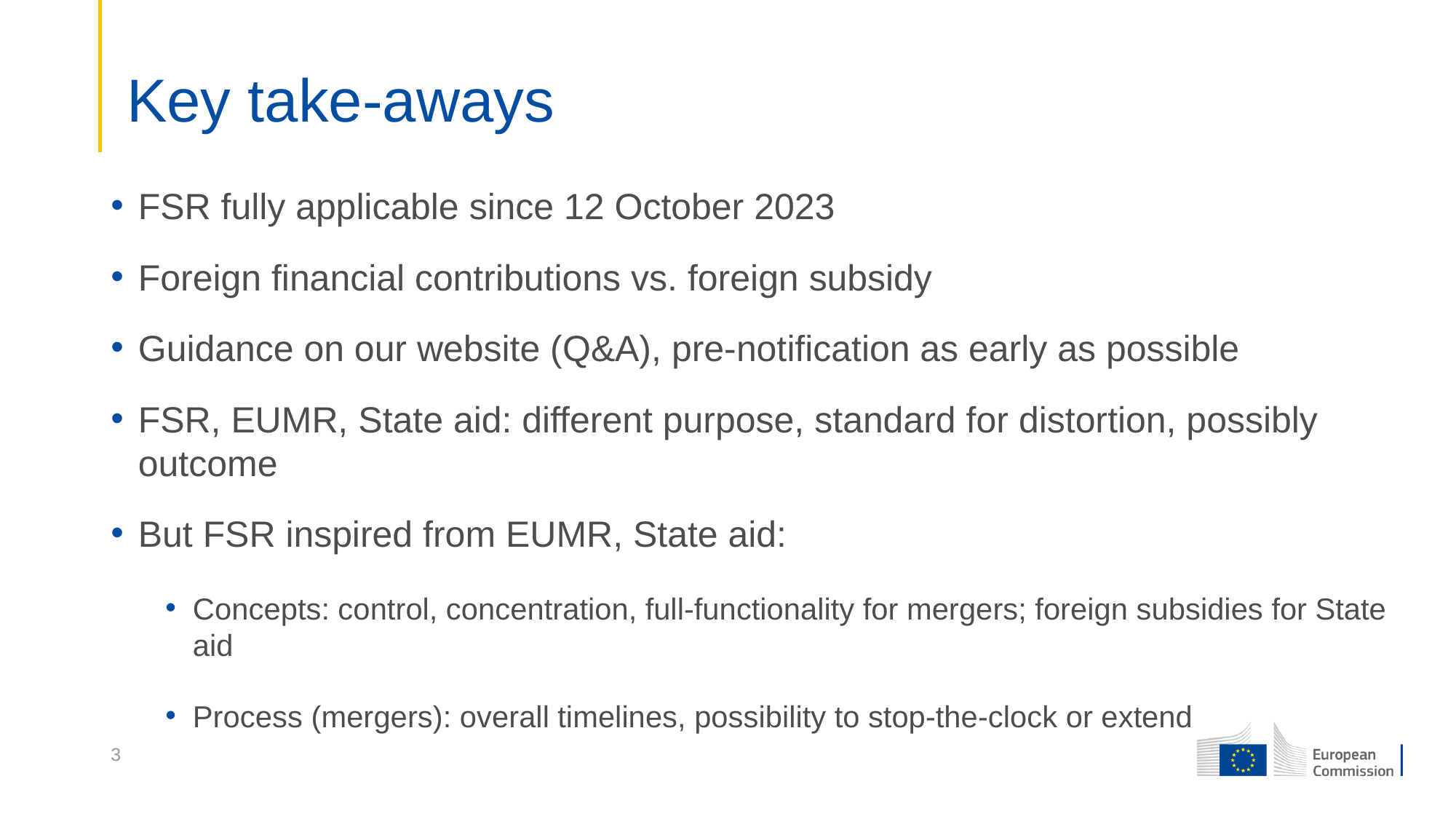

# Key take-aways
FSR fully applicable since 12 October 2023
Foreign financial contributions vs. foreign subsidy
Guidance on our website (Q&A), pre-notification as early as possible
FSR, EUMR, State aid: different purpose, standard for distortion, possibly outcome
But FSR inspired from EUMR, State aid:
Concepts: control, concentration, full-functionality for mergers; foreign subsidies for State aid
Process (mergers): overall timelines, possibility to stop-the-clock or extend
3